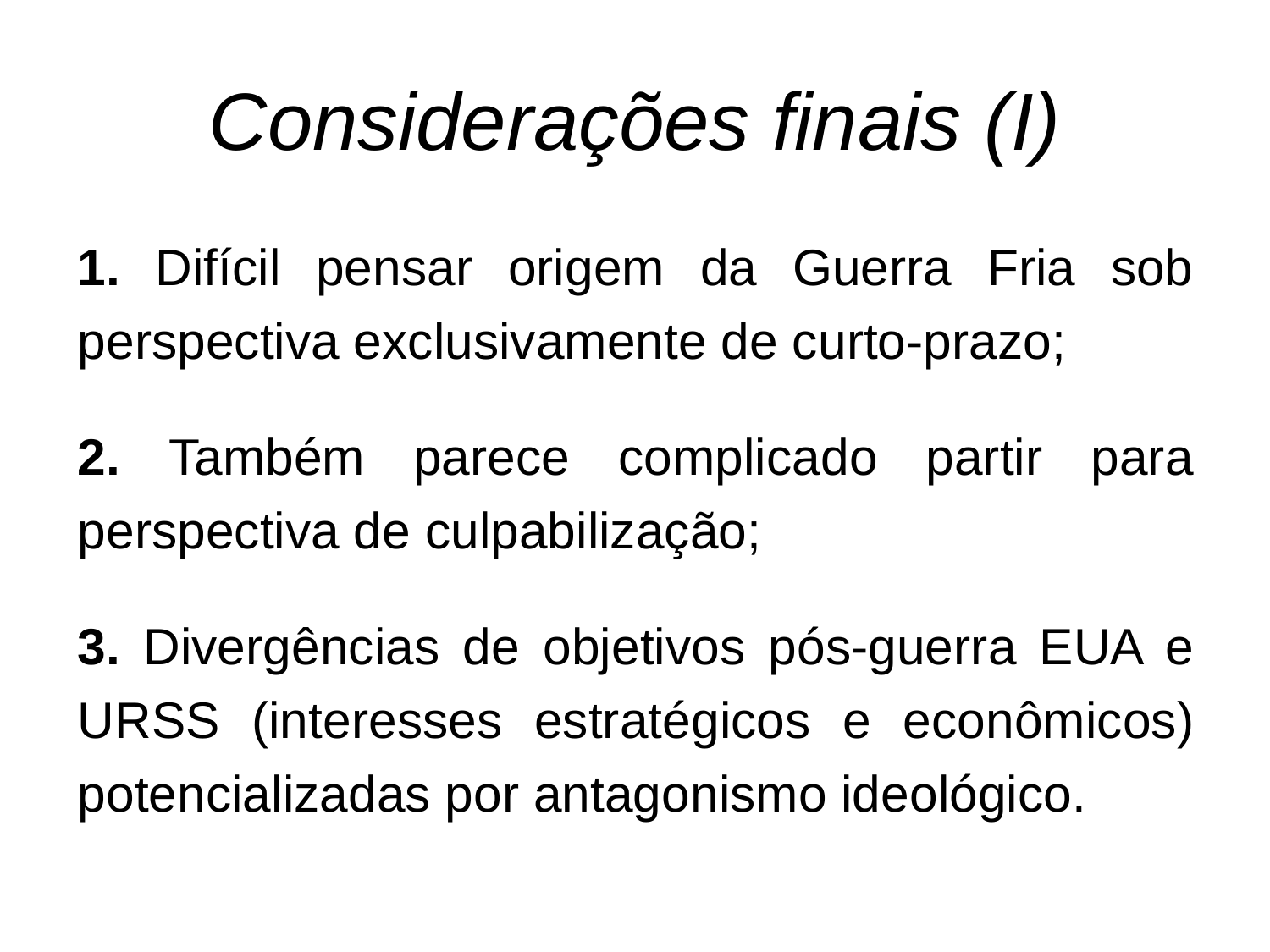

# Considerações finais (I)
1. Difícil pensar origem da Guerra Fria sob perspectiva exclusivamente de curto-prazo;
2. Também parece complicado partir para perspectiva de culpabilização;
3. Divergências de objetivos pós-guerra EUA e URSS (interesses estratégicos e econômicos) potencializadas por antagonismo ideológico.